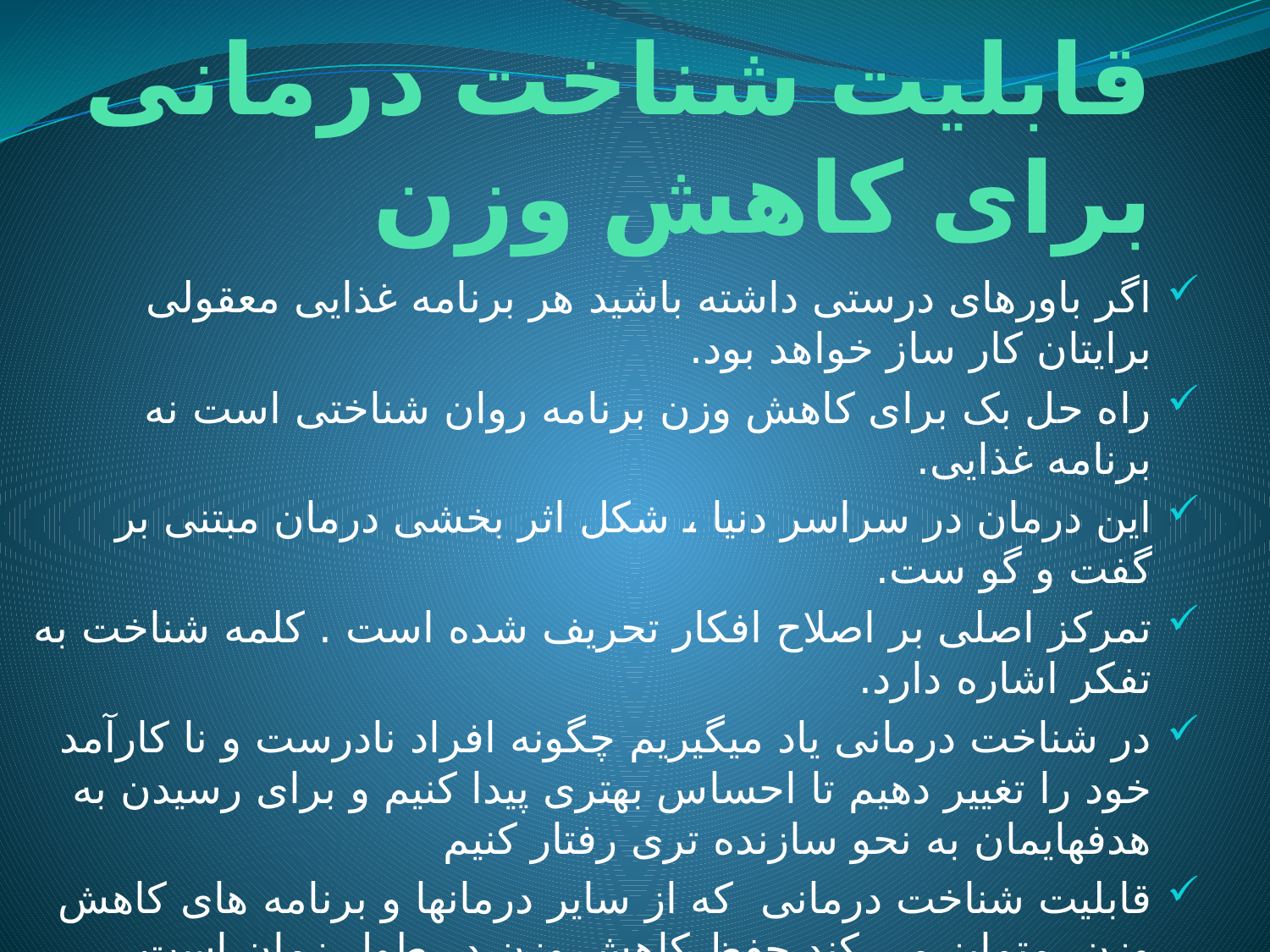

# قابلیت شناخت درمانی برای کاهش وزن
اگر باورهای درستی داشته باشید هر برنامه غذایی معقولی برایتان کار ساز خواهد بود.
راه حل بک برای کاهش وزن برنامه روان شناختی است نه برنامه غذایی.
این درمان در سراسر دنیا ، شکل اثر بخشی درمان مبتنی بر گفت و گو ست.
تمرکز اصلی بر اصلاح افکار تحریف شده است . کلمه شناخت به تفکر اشاره دارد.
در شناخت درمانی یاد میگیریم چگونه افراد نادرست و نا کارآمد خود را تغییر دهیم تا احساس بهتری پیدا کنیم و برای رسیدن به هدفهایمان به نحو سازنده تری رفتار کنیم
قابلیت شناخت درمانی  که از سایر درمانها و برنامه های کاهش وزن  متمایز می کند حفظ کاهش وزن در طول زمان است. صرفا کاهش وزن نیست
شناخت درمانی  کمک می کند که افکار مخرب را شناسایی کنید و به آنها پاسخ موثری بدهید. و می توان رفتارهای کارآمدی از خود نشان داد.